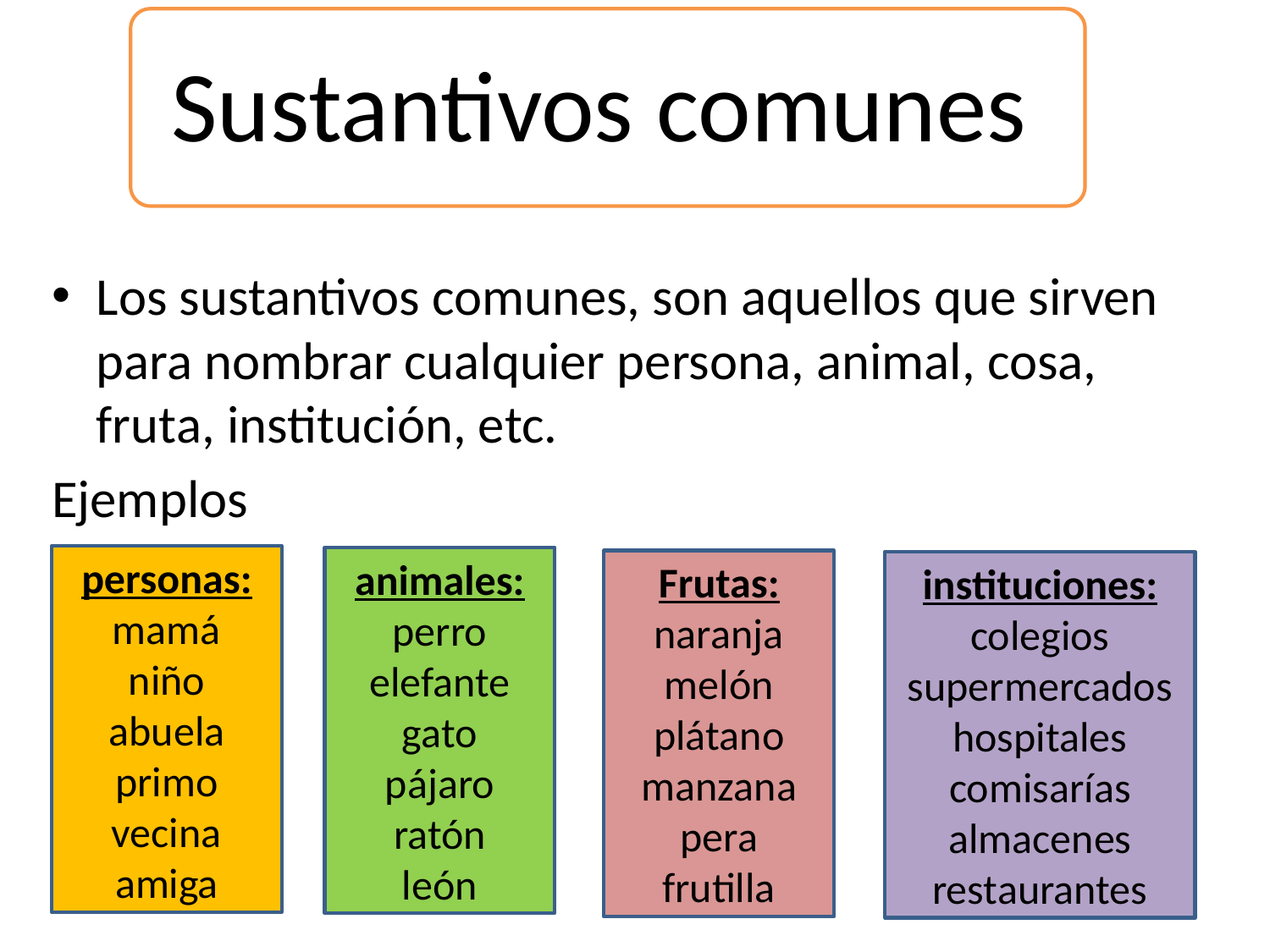

Sustantivos comunes
Los sustantivos comunes, son aquellos que sirven para nombrar cualquier persona, animal, cosa, fruta, institución, etc.
Ejemplos
personas:
mamá
niño
abuela
primo
vecina
amiga
animales:
perro
elefante
gato
pájaro
ratón
león

Frutas:
naranja
melón
plátano
manzana
pera
frutilla

instituciones:
colegios
supermercados
hospitales
comisarías
almacenes
restaurantes